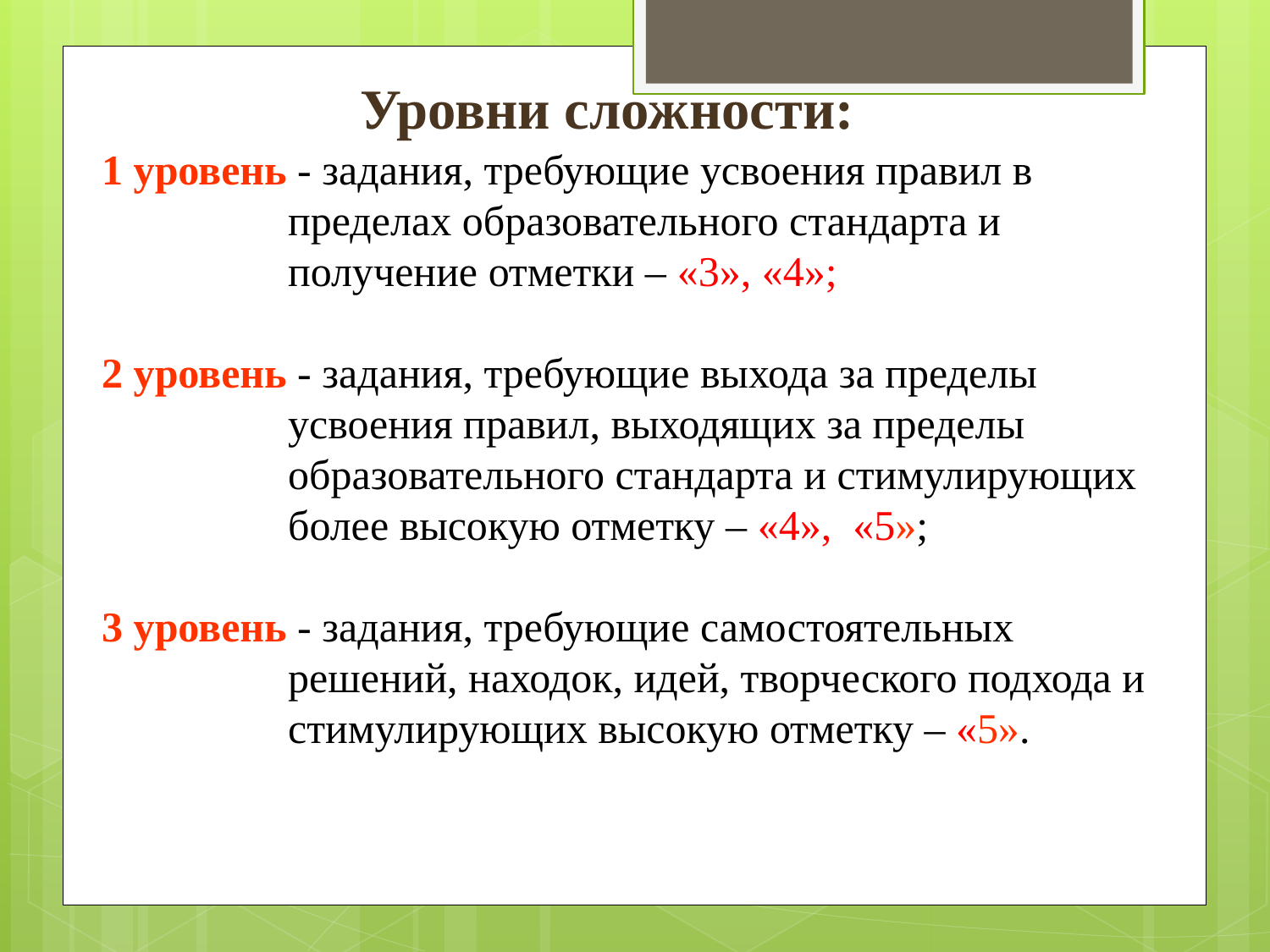

Уровни сложности:
1 уровень - задания, требующие усвоения правил в пределах образовательного стандарта и получение отметки – «3», «4»;

2 уровень - задания, требующие выхода за пределы усвоения правил, выходящих за пределы образовательного стандарта и стимулирующих более высокую отметку – «4»,  «5»;

3 уровень - задания, требующие самостоятельных решений, находок, идей, творческого подхода и стимулирующих высокую отметку – «5».